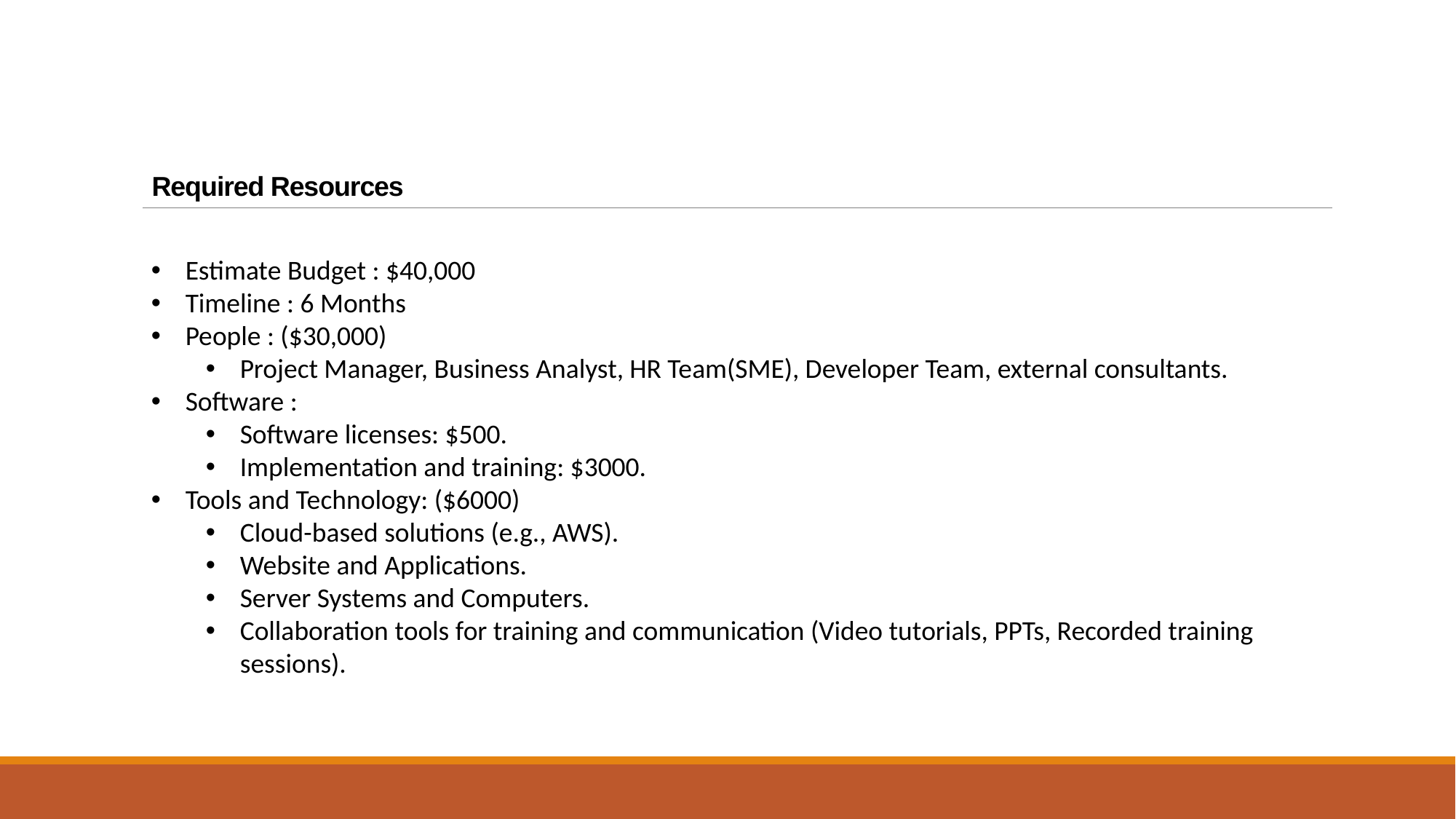

# Required Resources
Estimate Budget : $40,000
Timeline : 6 Months
People : ($30,000)
Project Manager, Business Analyst, HR Team(SME), Developer Team, external consultants.
Software :
Software licenses: $500.
Implementation and training: $3000.
Tools and Technology: ($6000)
Cloud-based solutions (e.g., AWS).
Website and Applications.
Server Systems and Computers.
Collaboration tools for training and communication (Video tutorials, PPTs, Recorded training sessions).